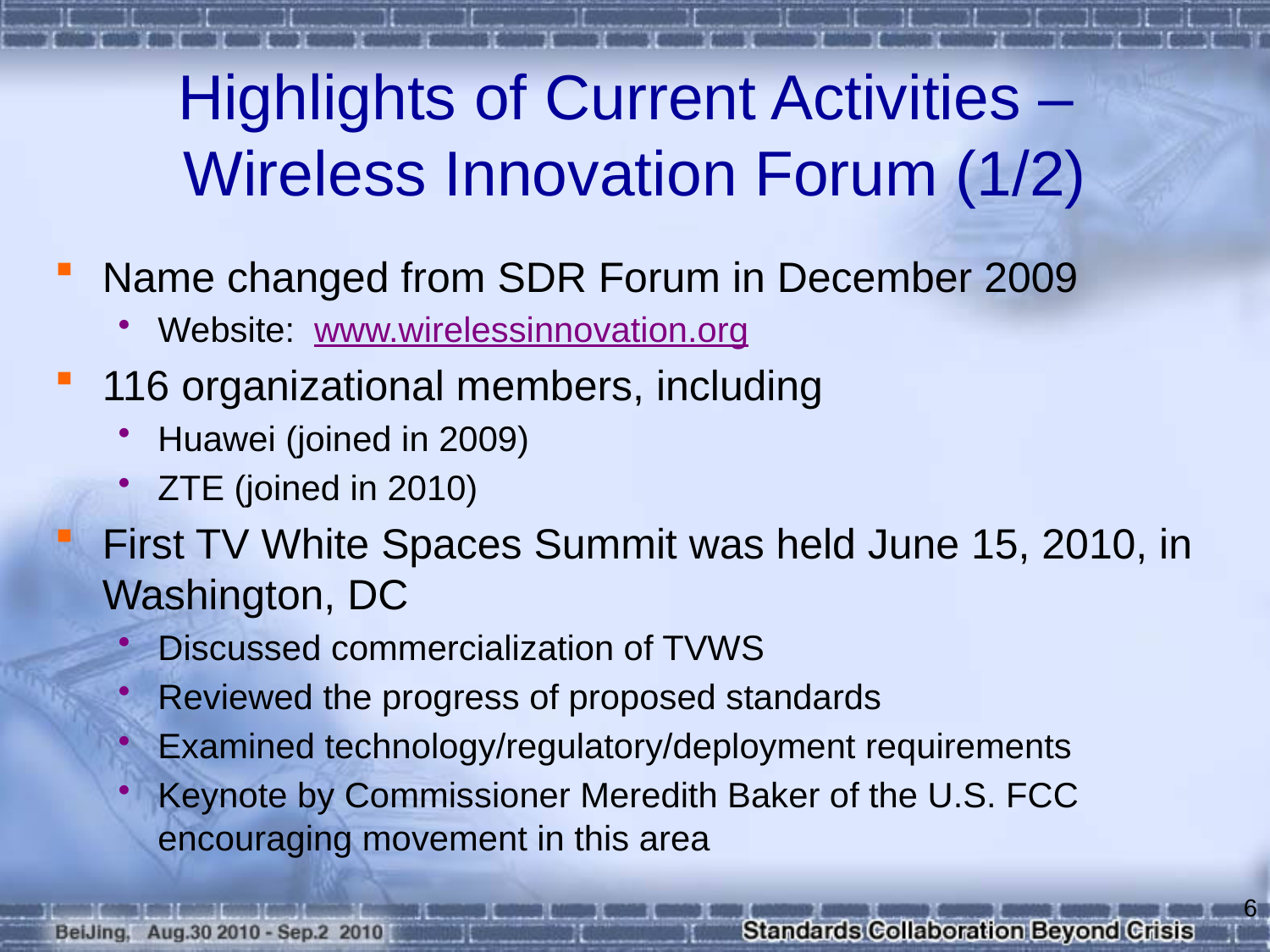

# Highlights of Current Activities – Wireless Innovation Forum (1/2)
Name changed from SDR Forum in December 2009
Website:  www.wirelessinnovation.org
116 organizational members, including
Huawei (joined in 2009)
ZTE (joined in 2010)
First TV White Spaces Summit was held June 15, 2010, in Washington, DC
Discussed commercialization of TVWS
Reviewed the progress of proposed standards
Examined technology/regulatory/deployment requirements
Keynote by Commissioner Meredith Baker of the U.S. FCC encouraging movement in this area
6